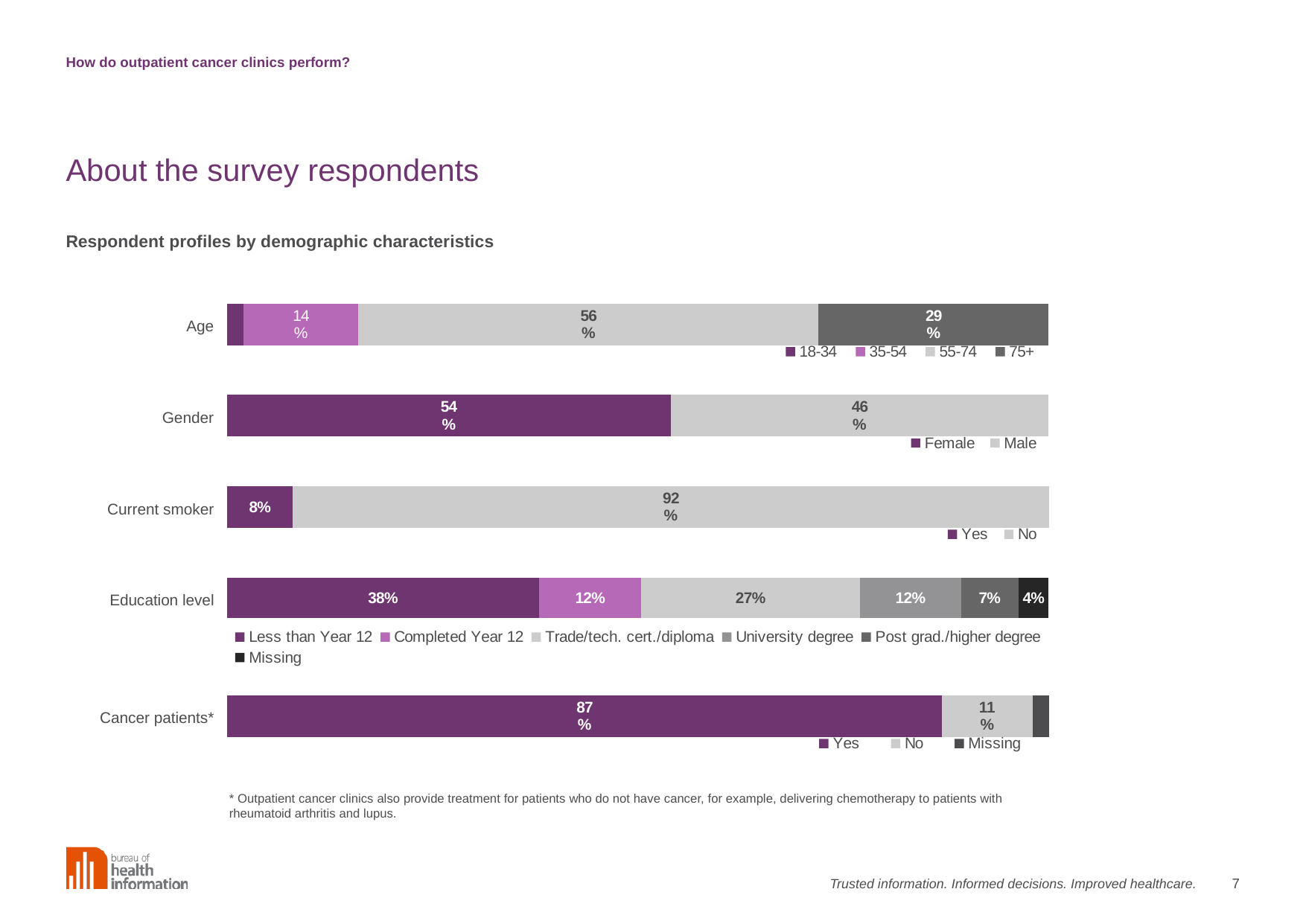

How do outpatient cancer clinics perform?
# About the survey respondents
Respondent profiles by demographic characteristics
Age

### Chart

| Category | 18-34 | 35-54 | 55-74 | 75+ |
|---|---|---|---|---|
| Age | 2.0 | 14.0 | 56.0 | 29.0 |

### Chart

| Category | Female | Male |
|---|---|---|
|  | 54.0 | 46.0 |
Gender

### Chart

| Category | Yes | No |
|---|---|---|
|  | 8.0 | 92.0 |
Current smoker
Education level

### Chart

| Category | Less than Year 12 | Completed Year 12 | Trade/tech. cert./diploma | University degree | Post grad./higher degree | Missing |
|---|---|---|---|---|---|---|
Cancer patients*

### Chart

| Category | Yes | No | Missing |
|---|---|---|---|
|  | 87.0 | 11.0 | 2.0 |
* Outpatient cancer clinics also provide treatment for patients who do not have cancer, for example, delivering chemotherapy to patients with rheumatoid arthritis and lupus.
7